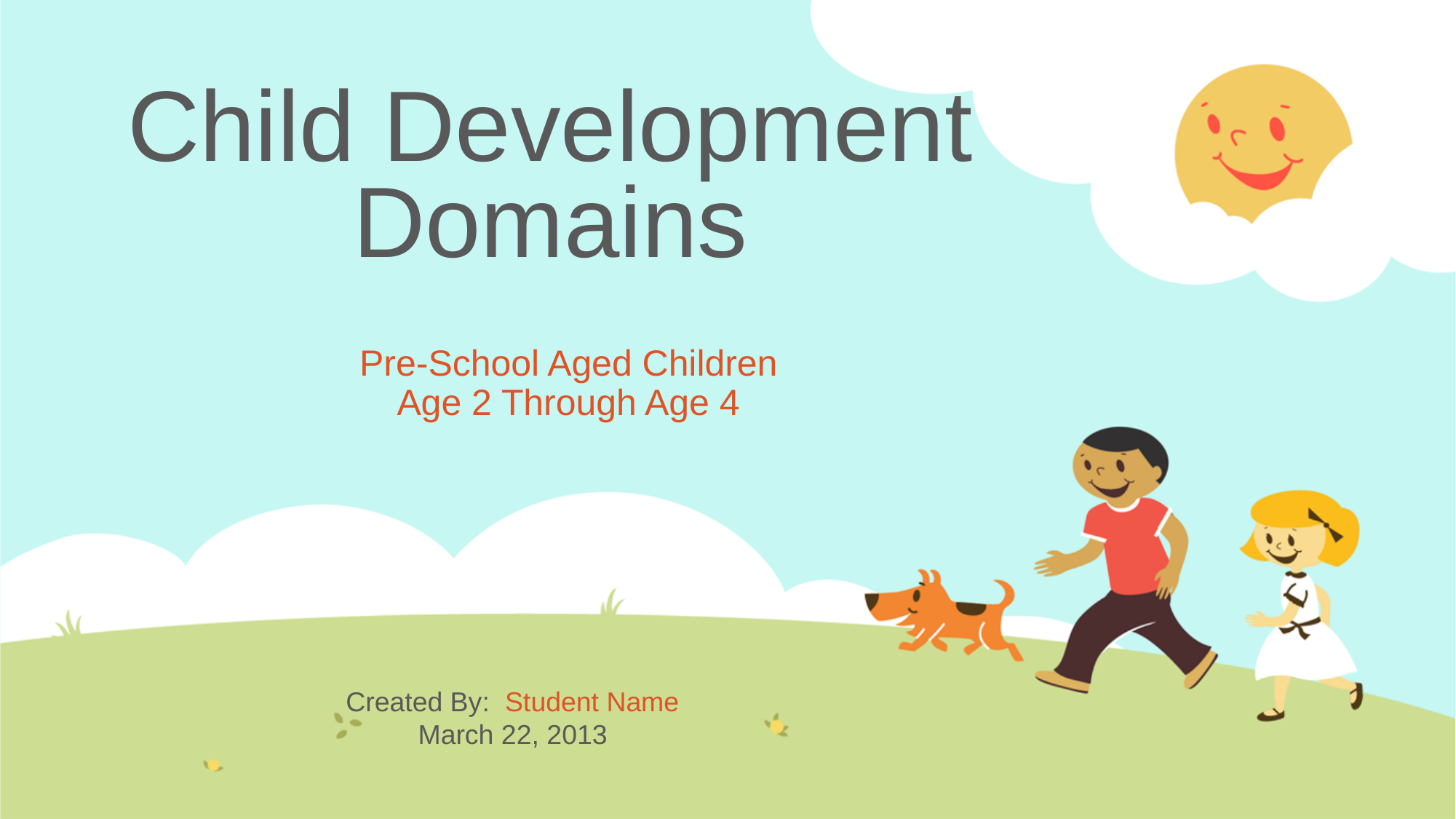

# Child Development Domains
Pre-School Aged Children
Age 2 Through Age 4
Created By:  Student Name
March 22, 2013